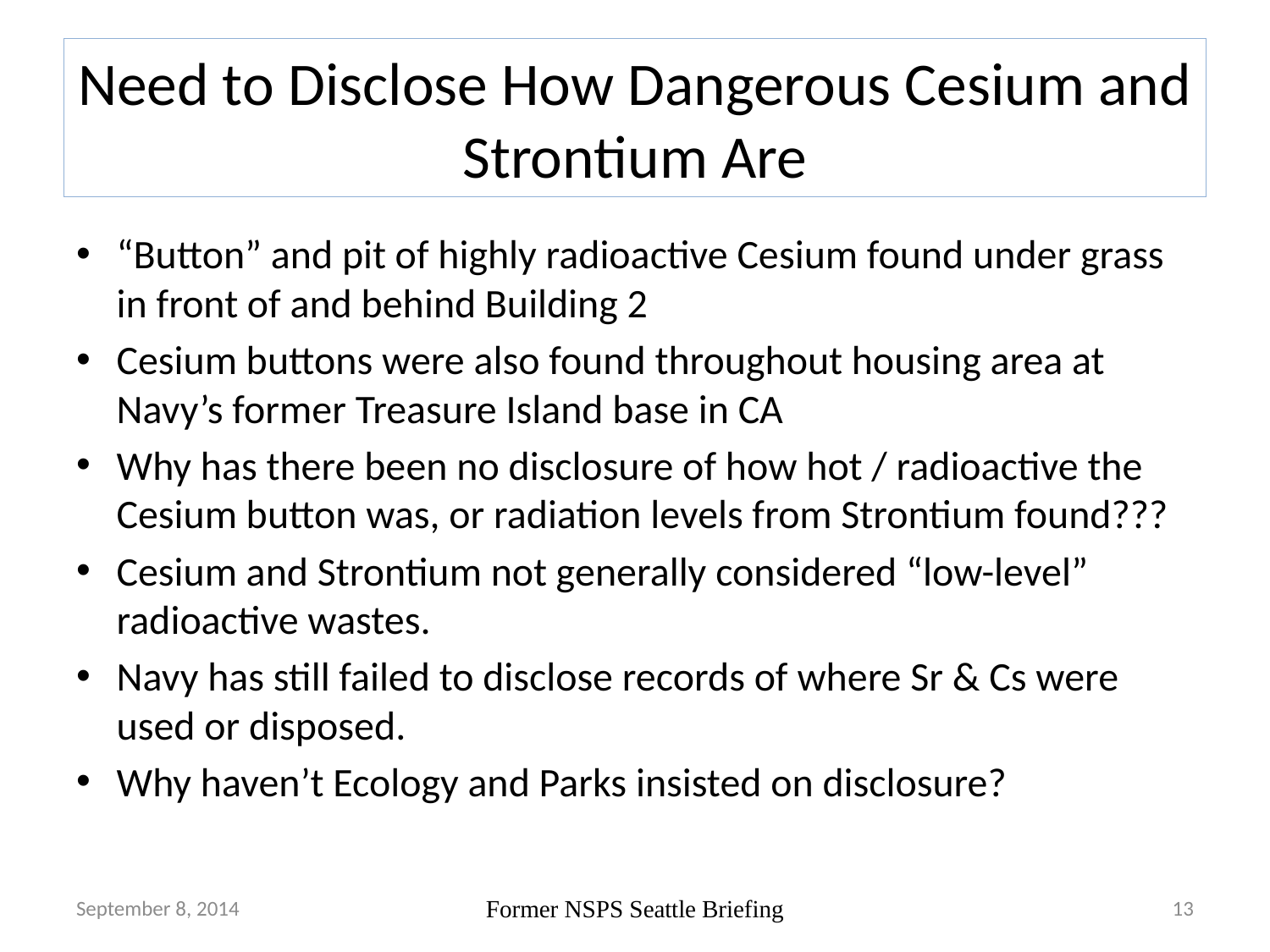

# Need to Disclose How Dangerous Cesium and Strontium Are
“Button” and pit of highly radioactive Cesium found under grass in front of and behind Building 2
Cesium buttons were also found throughout housing area at Navy’s former Treasure Island base in CA
Why has there been no disclosure of how hot / radioactive the Cesium button was, or radiation levels from Strontium found???
Cesium and Strontium not generally considered “low-level” radioactive wastes.
Navy has still failed to disclose records of where Sr & Cs were used or disposed.
Why haven’t Ecology and Parks insisted on disclosure?
September 8, 2014
Former NSPS Seattle Briefing
13